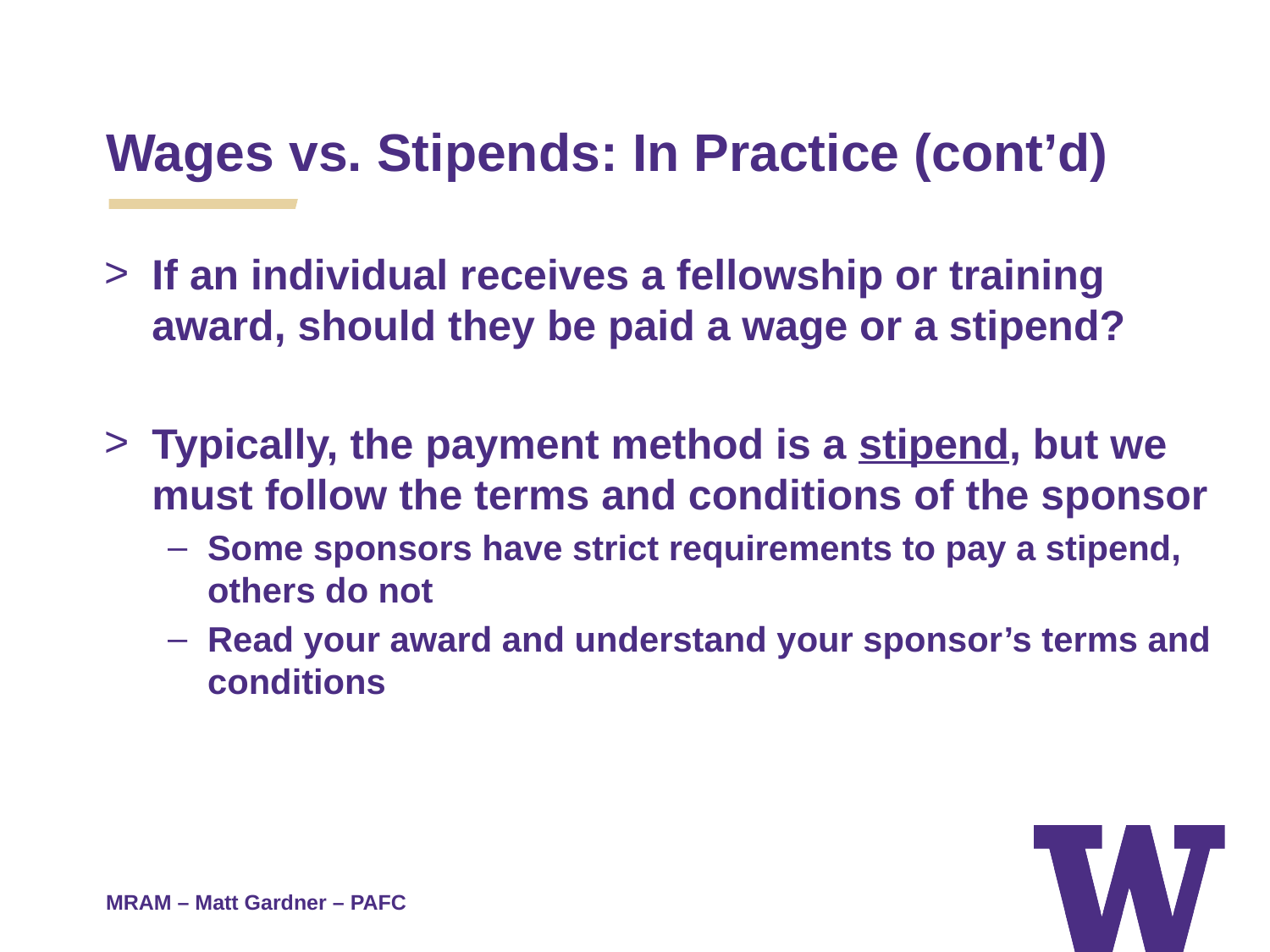

Wages vs. Stipends: In Practice (cont’d)
If an individual receives a fellowship or training award, should they be paid a wage or a stipend?

Typically, the payment method is a stipend, but we must follow the terms and conditions of the sponsor
Some sponsors have strict requirements to pay a stipend, others do not
Read your award and understand your sponsor’s terms and conditions
MRAM – Matt Gardner – PAFC